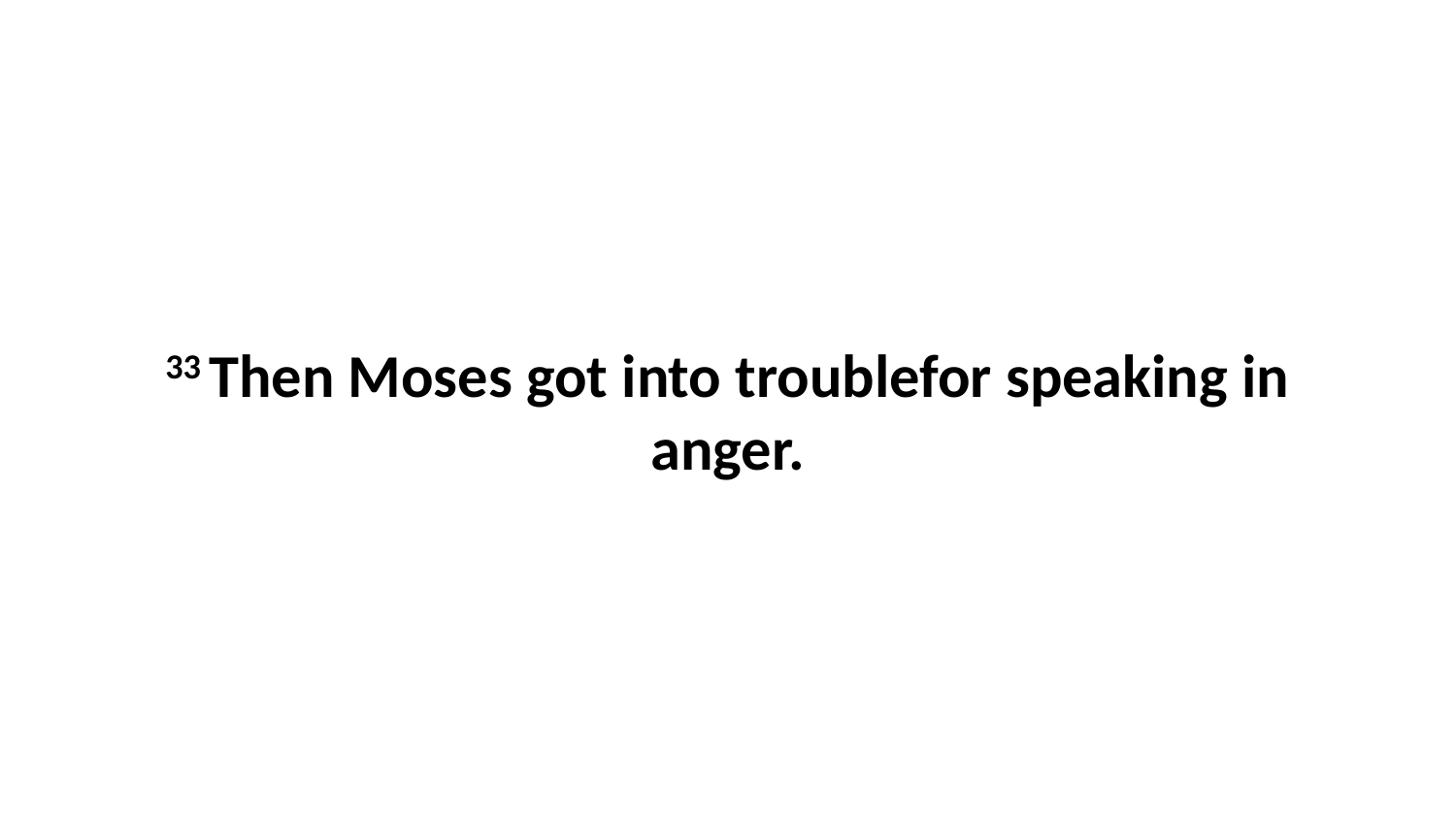

33 Then Moses got into troublefor speaking in anger.